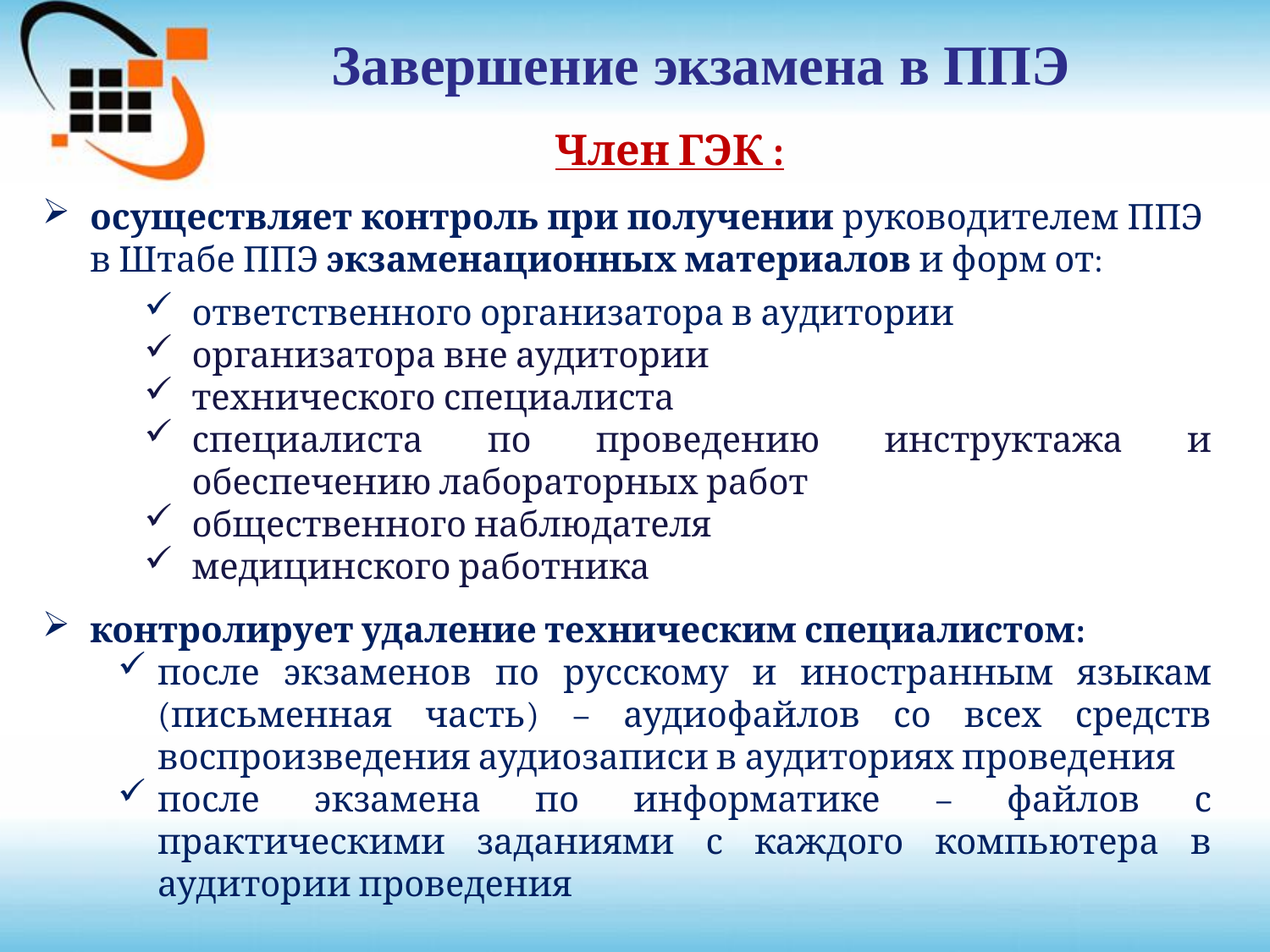

Завершение экзамена в ППЭ

Член ГЭК :
осуществляет контроль при получении руководителем ППЭ  в Штабе ППЭ экзаменационных материалов и форм от:
ответственного организатора в аудитории
организатора вне аудитории
технического специалиста
специалиста по проведению инструктажа и обеспечению лабораторных работ
общественного наблюдателя
медицинского работника

контролирует удаление техническим специалистом:
после экзаменов по русскому и иностранным языкам (письменная часть) – аудиофайлов со всех средств воспроизведения аудиозаписи в аудиториях проведения
после экзамена по информатике – файлов с практическими заданиями с каждого компьютера в аудитории проведения